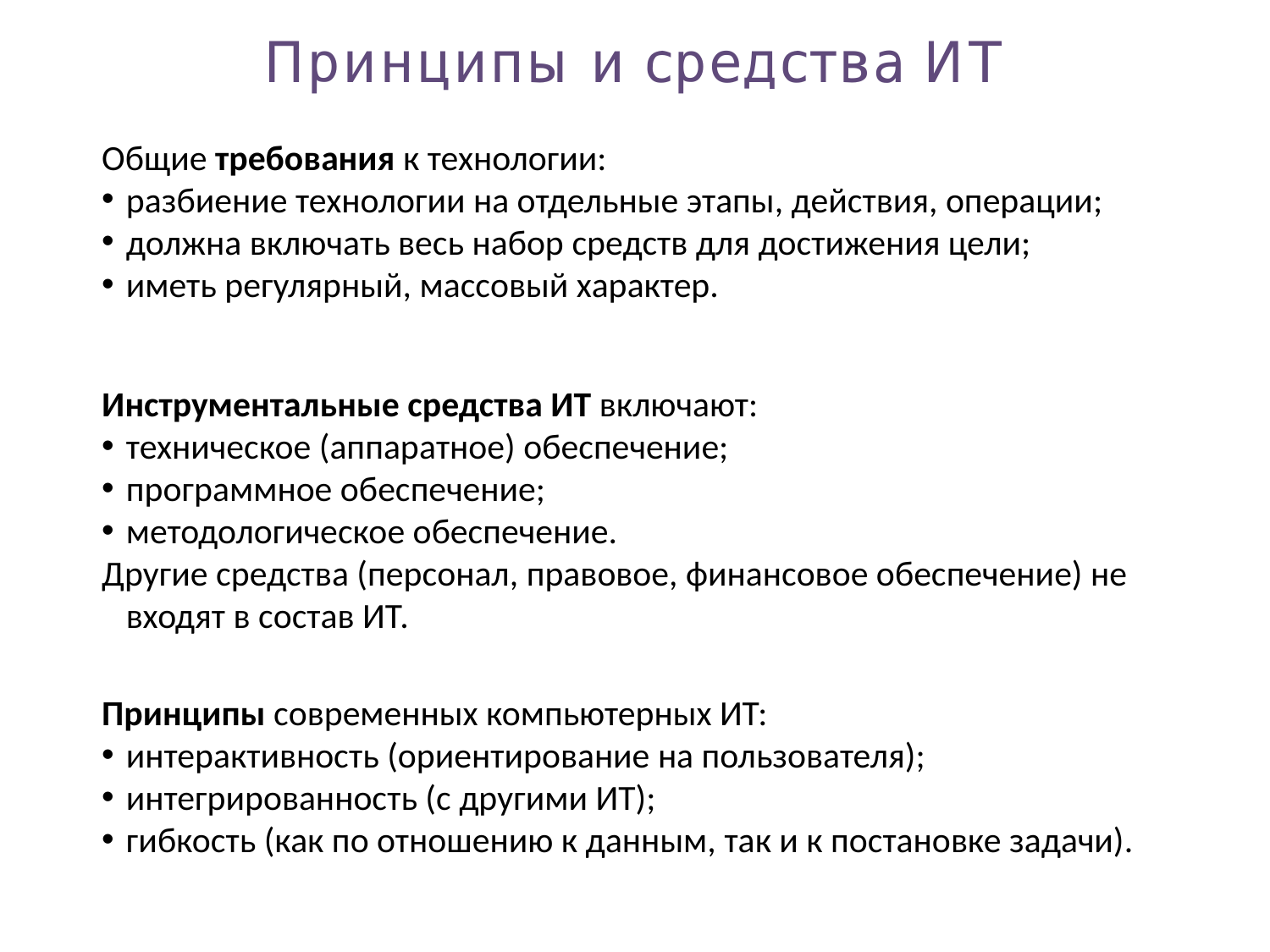

# Принципы и средства ИТ
Общие требования к технологии:
разбиение технологии на отдельные этапы, действия, операции;
должна включать весь набор средств для достижения цели;
иметь регулярный, массовый характер.
Инструментальные средства ИТ включают:
техническое (аппаратное) обеспечение;
программное обеспечение;
методологическое обеспечение.
Другие средства (персонал, правовое, финансовое обеспечение) не входят в состав ИТ.
Принципы современных компьютерных ИТ:
интерактивность (ориентирование на пользователя);
интегрированность (с другими ИТ);
гибкость (как по отношению к данным, так и к постановке задачи).